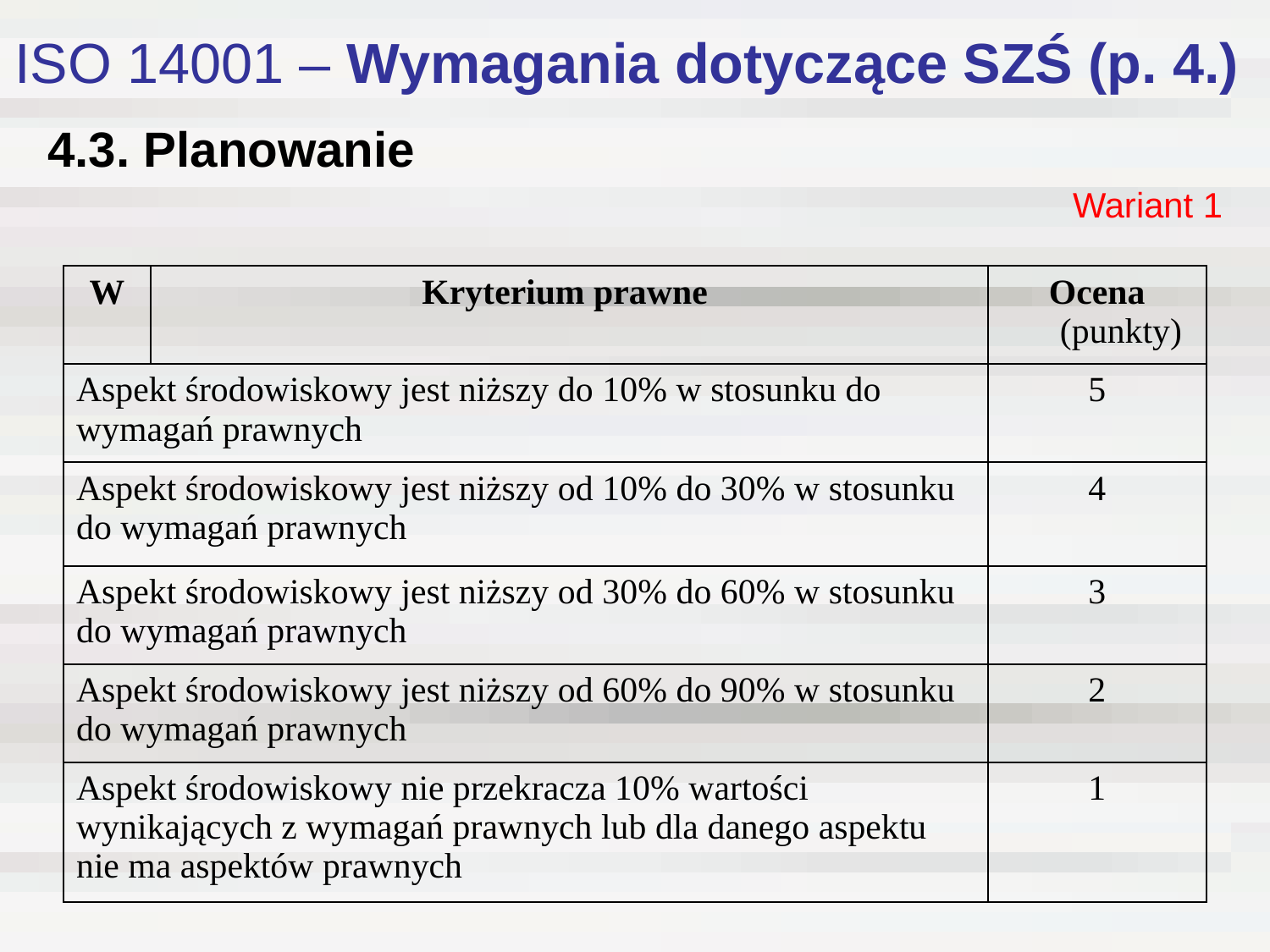

ISO 14001 – Wymagania dotyczące SZŚ (p. 4.)
# 4.3. Planowanie
Wariant 1
| W | Kryterium prawne | Ocena (punkty) |
| --- | --- | --- |
| Aspekt środowiskowy jest niższy do 10% w stosunku do wymagań prawnych |  | 5 |
| Aspekt środowiskowy jest niższy od 10% do 30% w stosunku do wymagań prawnych |  | 4 |
| Aspekt środowiskowy jest niższy od 30% do 60% w stosunku do wymagań prawnych |  | 3 |
| Aspekt środowiskowy jest niższy od 60% do 90% w stosunku do wymagań prawnych |  | 2 |
| Aspekt środowiskowy nie przekracza 10% wartości wynikających z wymagań prawnych lub dla danego aspektu nie ma aspektów prawnych |  | 1 |